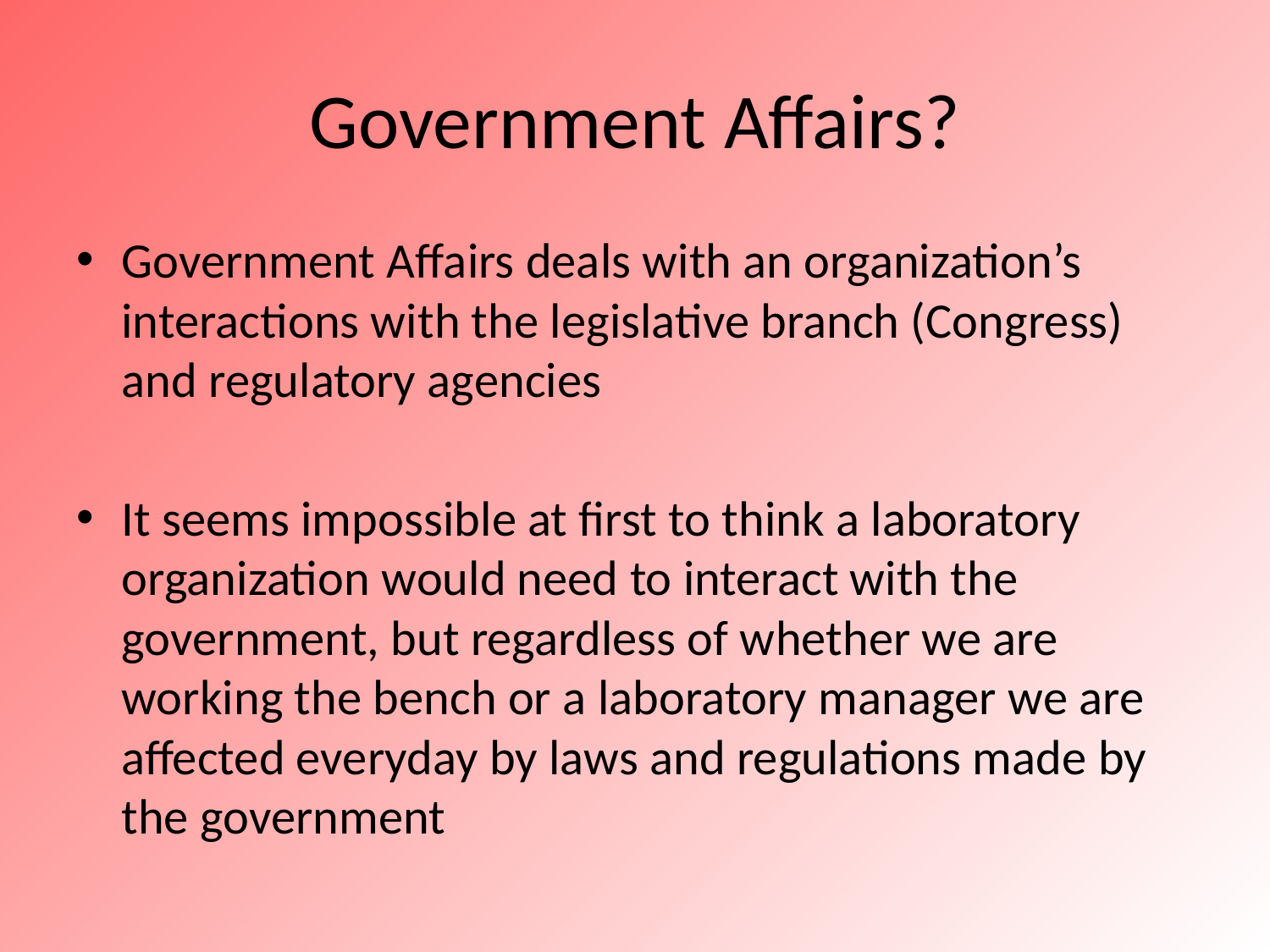

# Government Affairs?
Government Affairs deals with an organization’s interactions with the legislative branch (Congress) and regulatory agencies

It seems impossible at first to think a laboratory organization would need to interact with the government, but regardless of whether we are working the bench or a laboratory manager we are affected everyday by laws and regulations made by the government